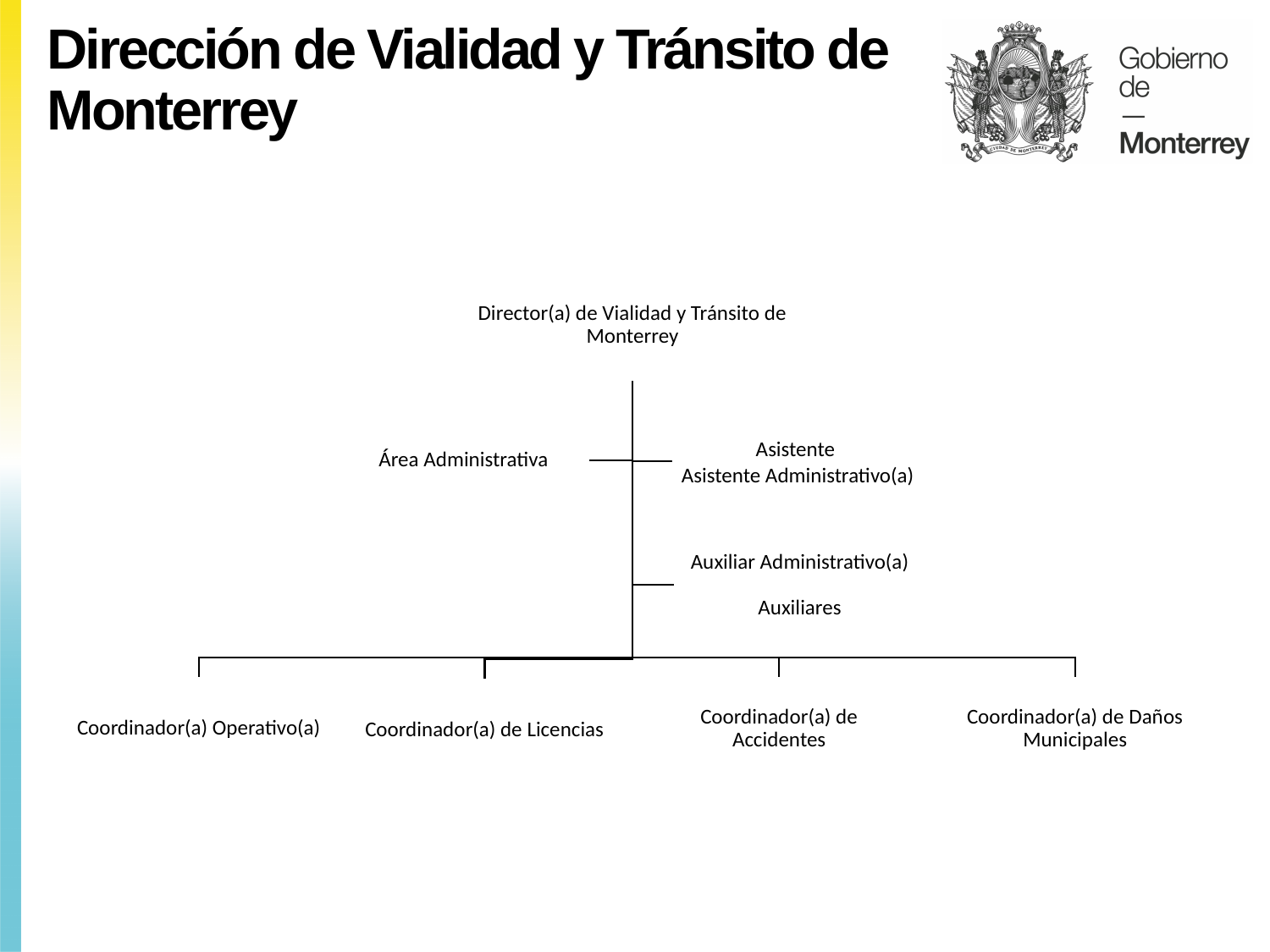

Dirección de Vialidad y Tránsito de Monterrey
Director(a) de Vialidad y Tránsito de Monterrey
Coordinador(a) Operativo(a)
Coordinador(a) de Licencias
Coordinador(a) de
Accidentes
Coordinador(a) de Daños Municipales
Área Administrativa
Asistente
Asistente Administrativo(a)
Auxiliar Administrativo(a)
Auxiliares